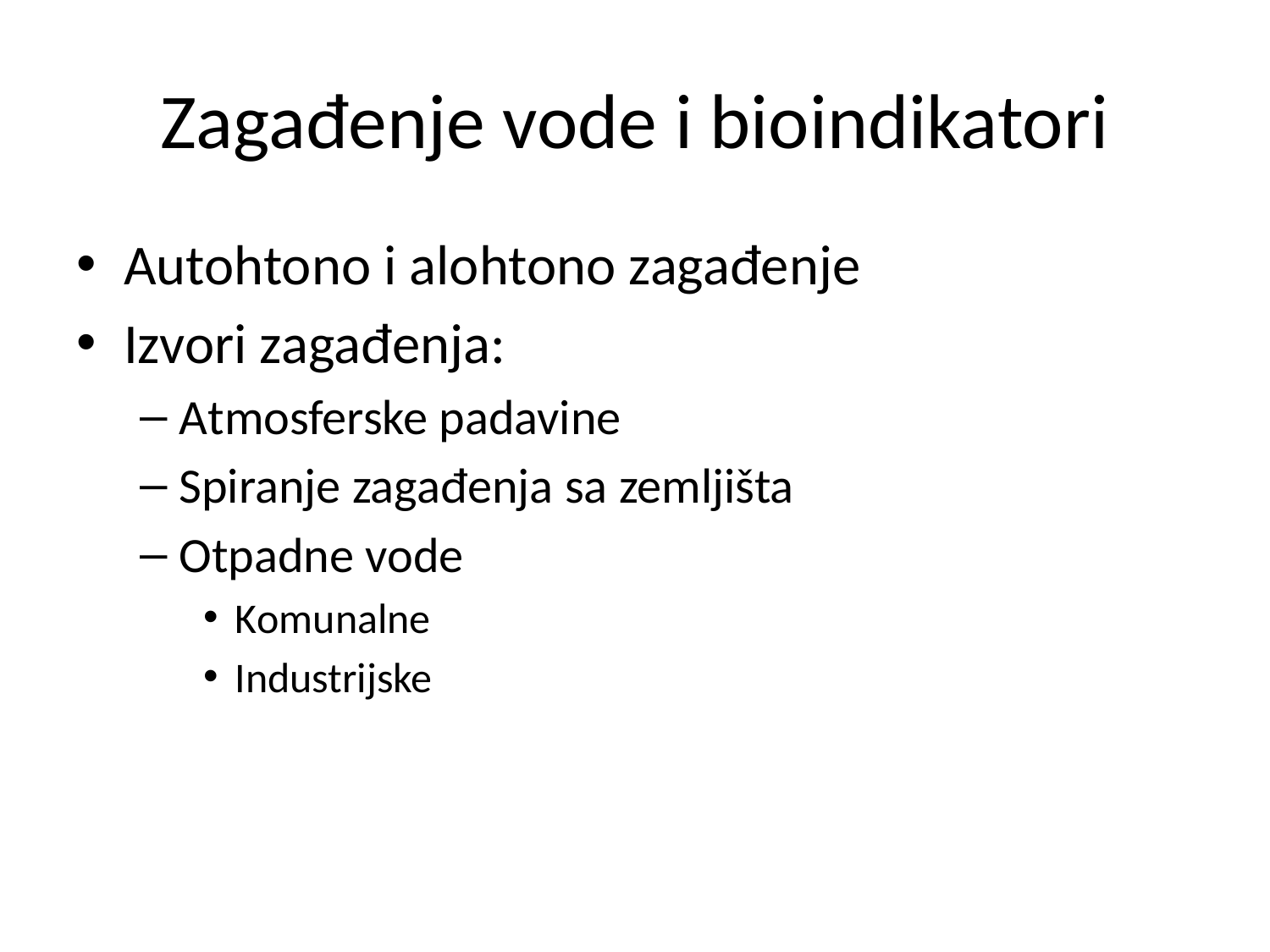

# Zagađenje vode i bioindikatori
Autohtono i alohtono zagađenje
Izvori zagađenja:
Atmosferske padavine
Spiranje zagađenja sa zemljišta
Otpadne vode
Komunalne
Industrijske